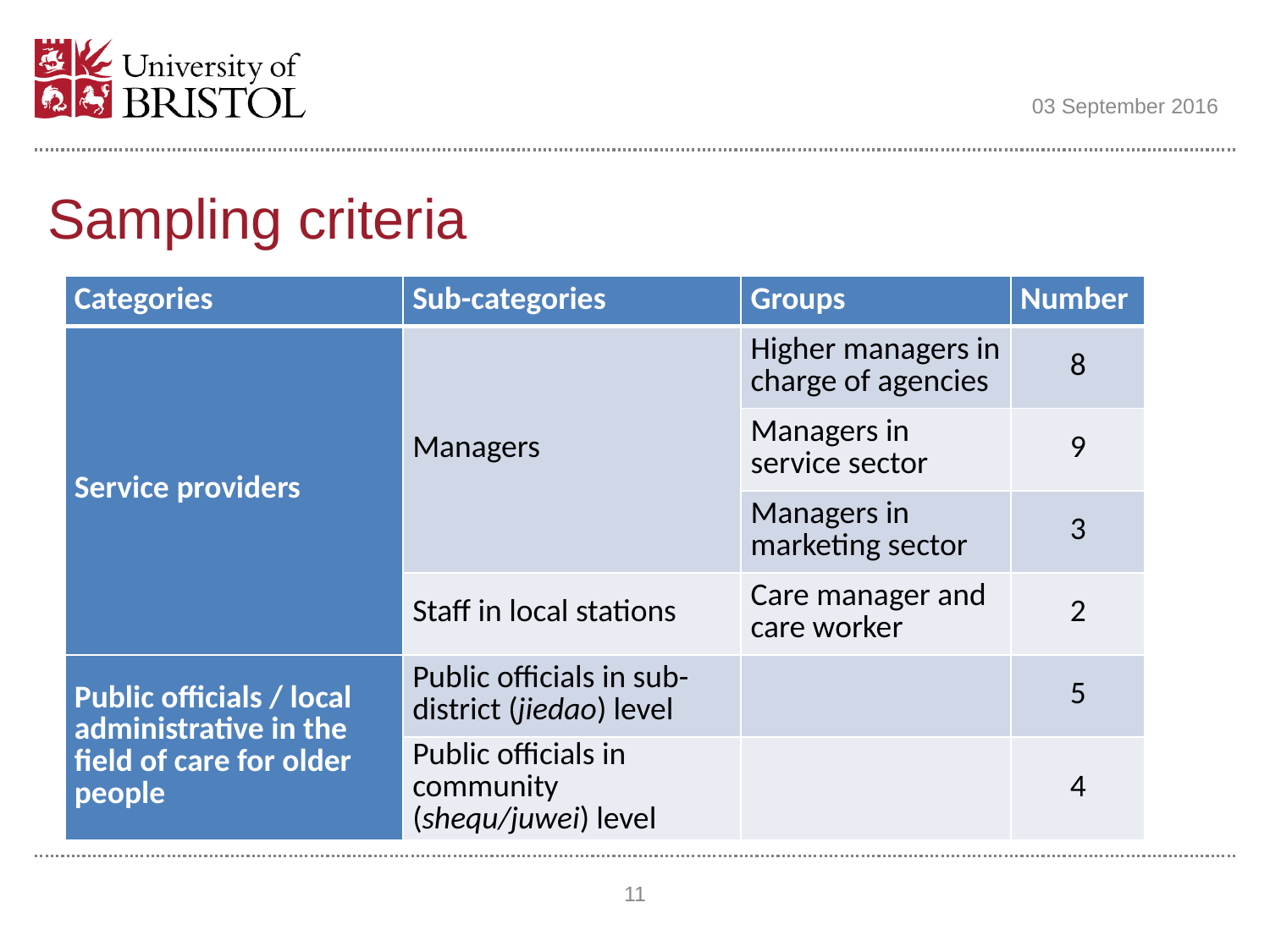

03 September 2016
# Sampling criteria
| Categories | Sub-categories | Groups | Number |
| --- | --- | --- | --- |
| Service providers | Managers | Higher managers in charge of agencies | 8 |
|  |  | Managers in service sector | 9 |
|  |  | Managers in marketing sector | 3 |
|  | Staff in local stations | Care manager and care worker | 2 |
| Public officials / local administrative in the field of care for older people | Public officials in sub-district (jiedao) level |  | 5 |
|  | Public officials in community (shequ/juwei) level |  | 4 |

11